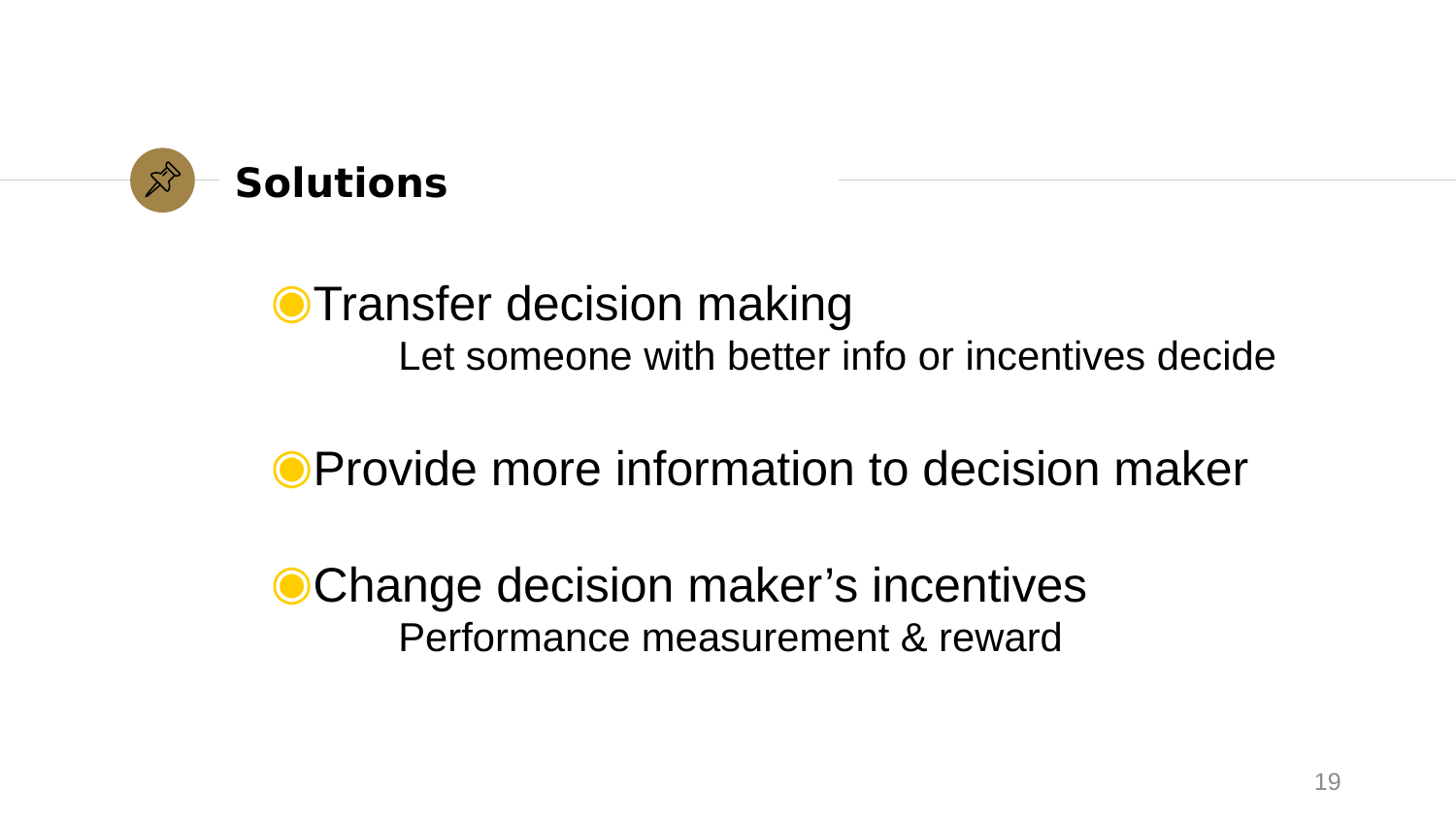

# Solutions

Transfer decision making
		Let someone with better info or incentives decide

Provide more information to decision maker

Change decision maker’s incentives
		Performance measurement & reward
19